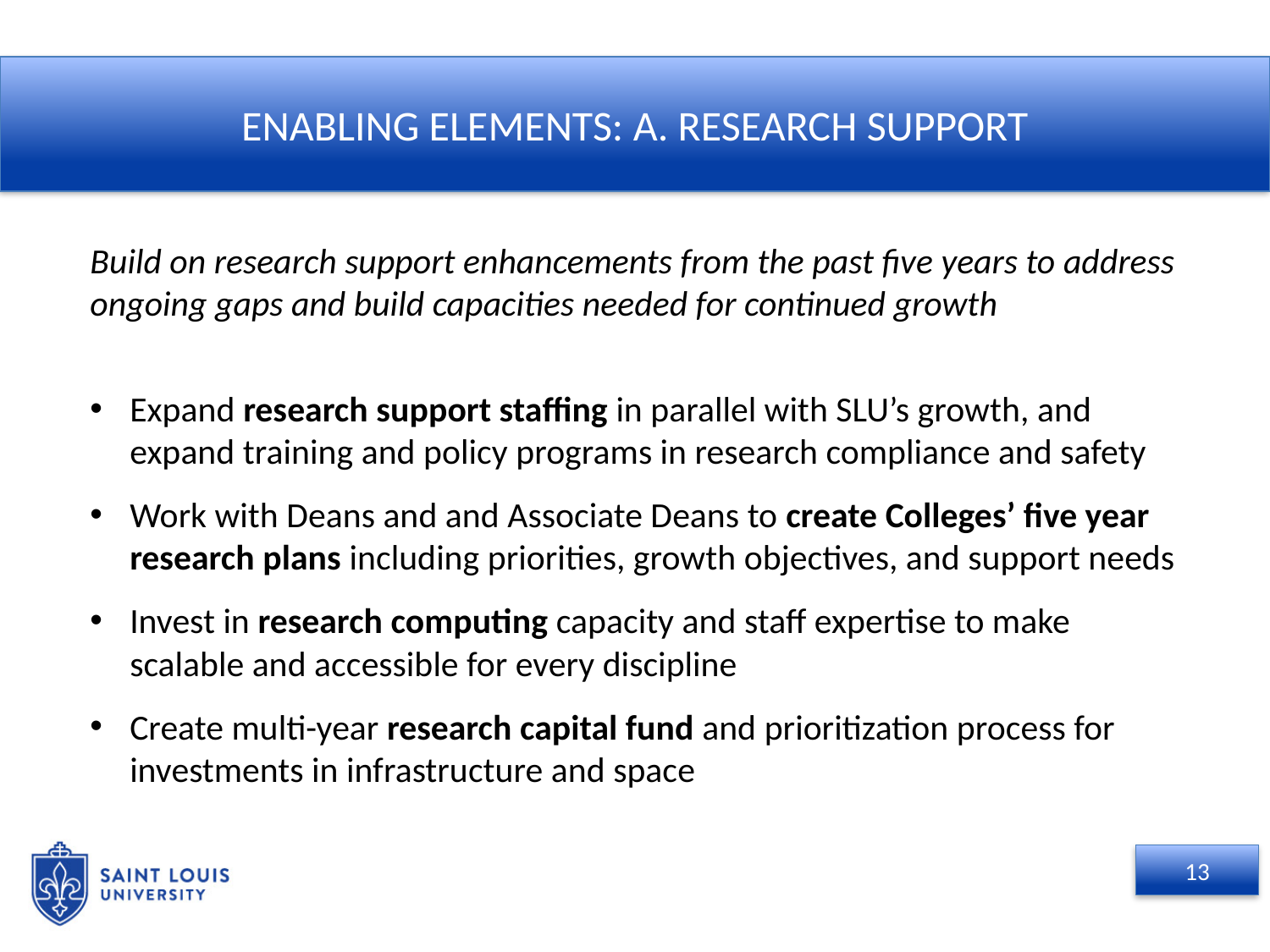

ENABLING ELEMENTS: A. RESEARCH SUPPORT

Build on research support enhancements from the past five years to address ongoing gaps and build capacities needed for continued growth

Expand research support staffing in parallel with SLU’s growth, and expand training and policy programs in research compliance and safety
Work with Deans and and Associate Deans to create Colleges’ five year research plans including priorities, growth objectives, and support needs
Invest in research computing capacity and staff expertise to make scalable and accessible for every discipline
Create multi-year research capital fund and prioritization process for investments in infrastructure and space

13